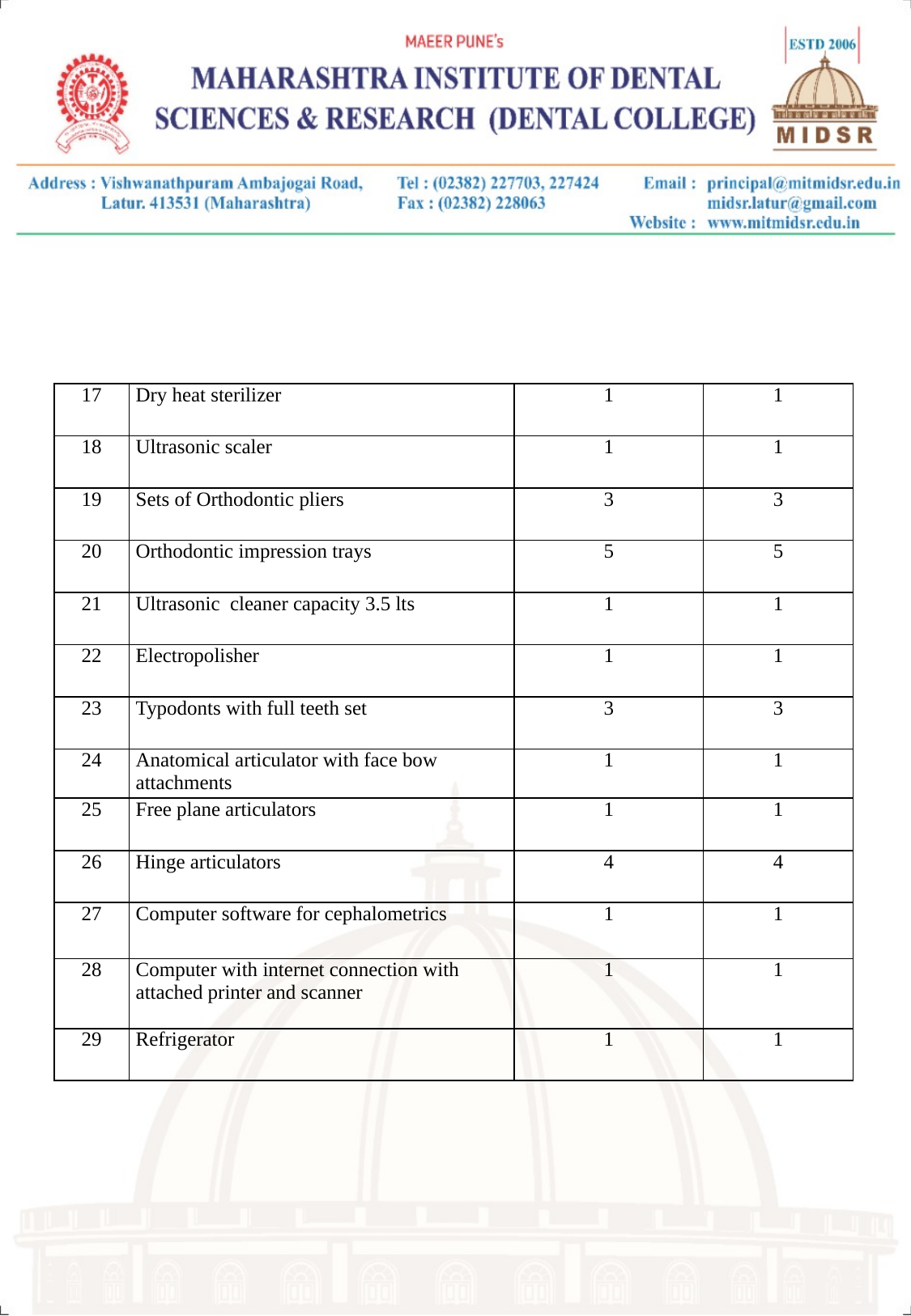

| 17 | Dry heat sterilizer | 1 | 1 |
| --- | --- | --- | --- |
| 18 | Ultrasonic scaler | 1 | 1 |
| 19 | Sets of Orthodontic pliers | 3 | 3 |
| 20 | Orthodontic impression trays | 5 | 5 |
| 21 | Ultrasonic cleaner capacity 3.5 lts | 1 | 1 |
| 22 | Electropolisher | 1 | 1 |
| 23 | Typodonts with full teeth set | 3 | 3 |
| 24 | Anatomical articulator with face bow attachments | 1 | 1 |
| 25 | Free plane articulators | 1 | 1 |
| 26 | Hinge articulators | 4 | 4 |
| 27 | Computer software for cephalometrics | 1 | 1 |
| 28 | Computer with internet connection with attached printer and scanner | 1 | 1 |
| 29 | Refrigerator | 1 | 1 |